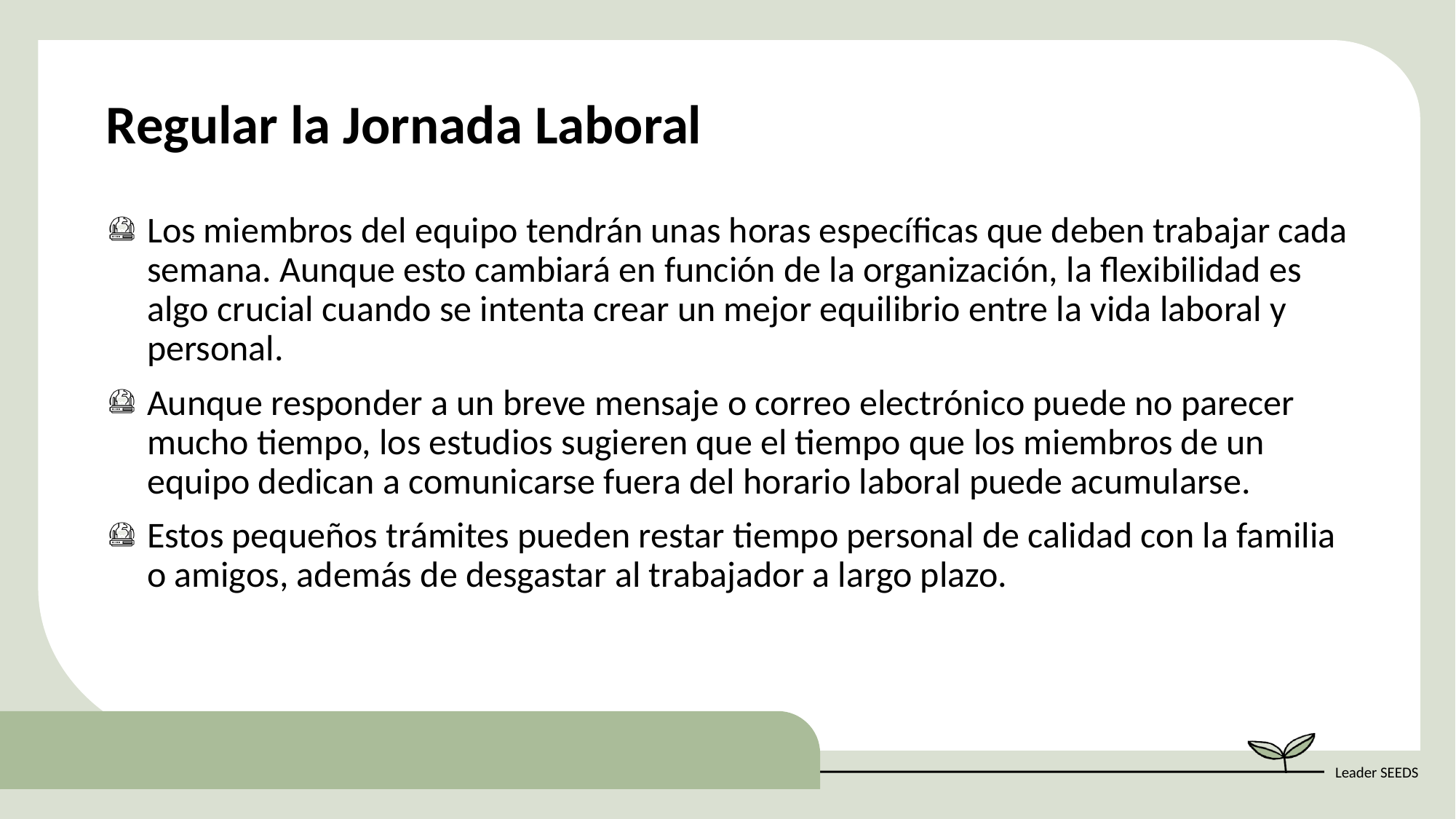

Regular la Jornada Laboral
Los miembros del equipo tendrán unas horas específicas que deben trabajar cada semana. Aunque esto cambiará en función de la organización, la flexibilidad es algo crucial cuando se intenta crear un mejor equilibrio entre la vida laboral y personal.
Aunque responder a un breve mensaje o correo electrónico puede no parecer mucho tiempo, los estudios sugieren que el tiempo que los miembros de un equipo dedican a comunicarse fuera del horario laboral puede acumularse.
Estos pequeños trámites pueden restar tiempo personal de calidad con la familia o amigos, además de desgastar al trabajador a largo plazo.